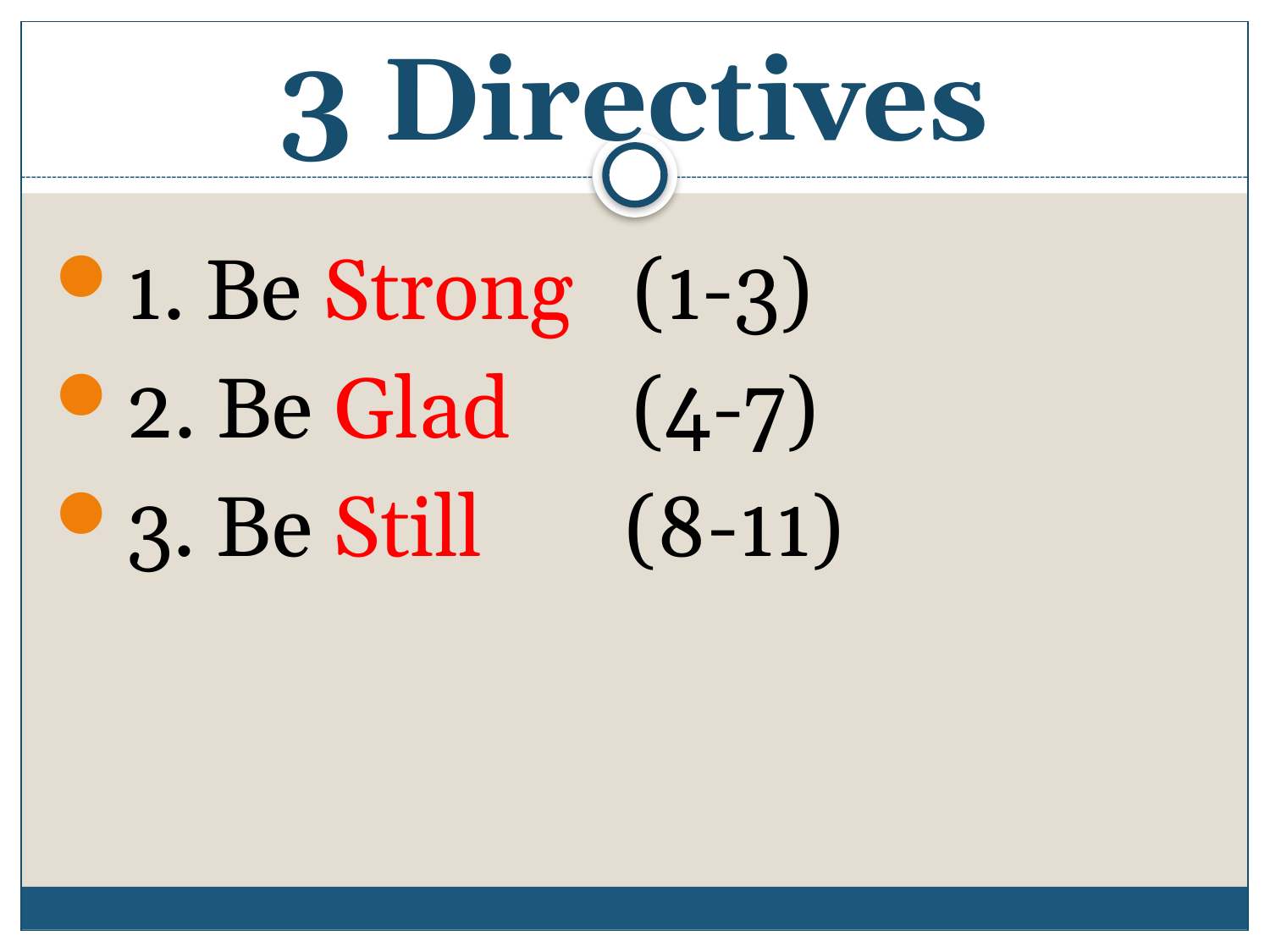

# 3 Directives

1. Be Strong   (1-3)
2. Be Glad      (4-7)
3. Be Still       (8-11)